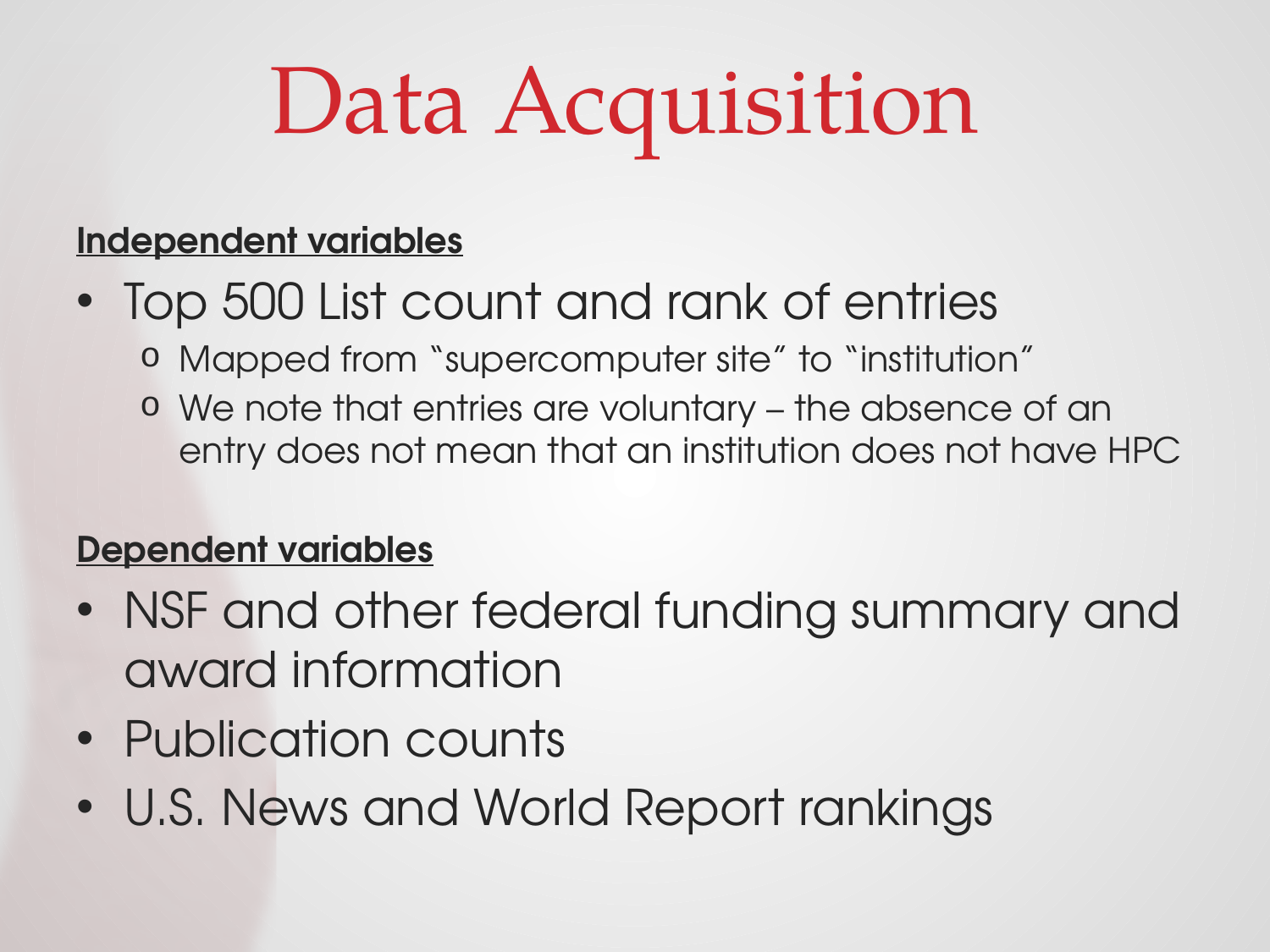

# Data Acquisition
Independent variables
Top 500 List count and rank of entries
Mapped from “supercomputer site” to “institution”
We note that entries are voluntary – the absence of an entry does not mean that an institution does not have HPC

Dependent variables
NSF and other federal funding summary and award information
Publication counts
U.S. News and World Report rankings